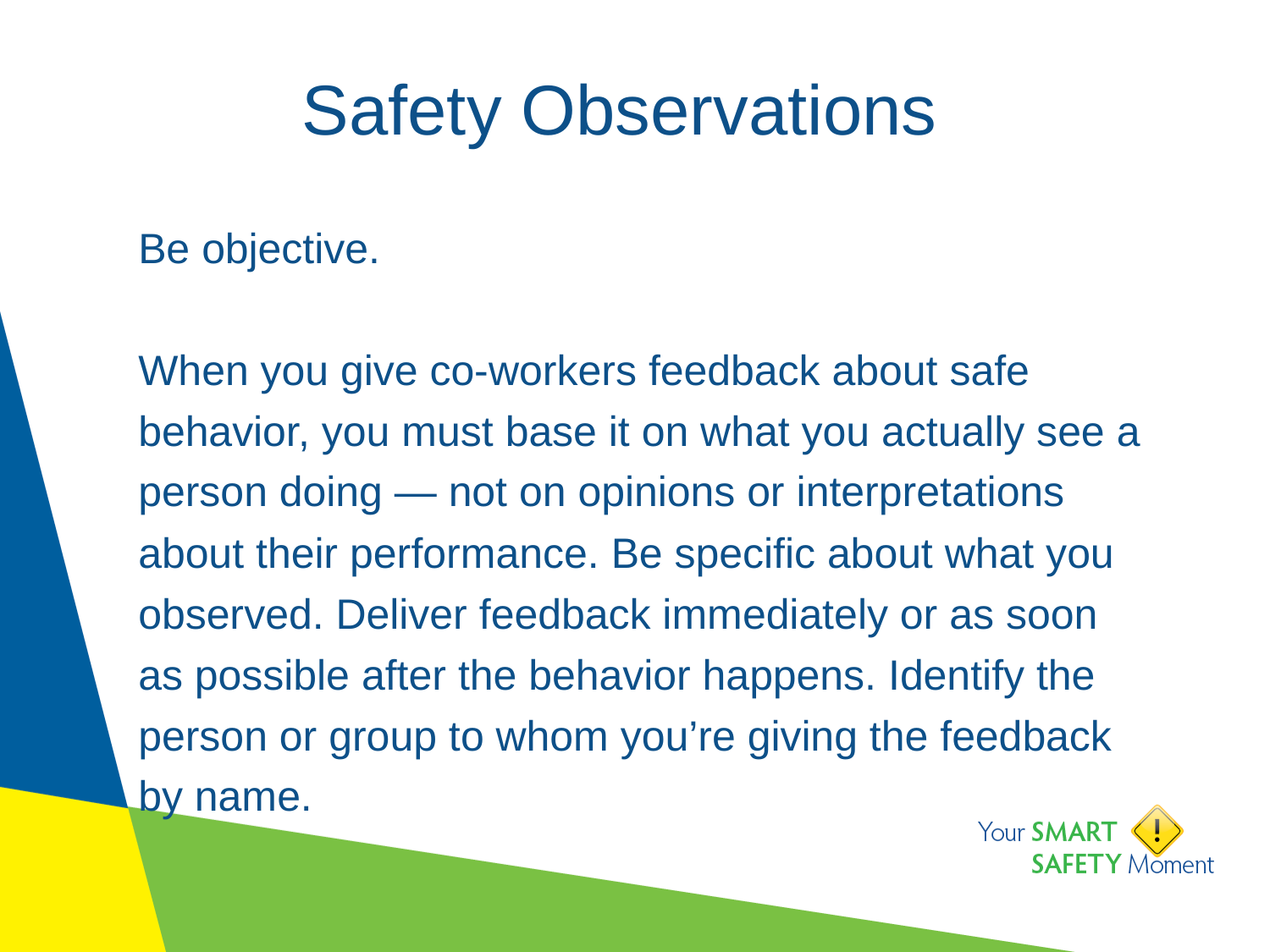

# Safety Observations
Be objective.

When you give co-workers feedback about safe behavior, you must base it on what you actually see a person doing — not on opinions or interpretations about their performance. Be specific about what you observed. Deliver feedback immediately or as soon as possible after the behavior happens. Identify the person or group to whom you’re giving the feedback by name.